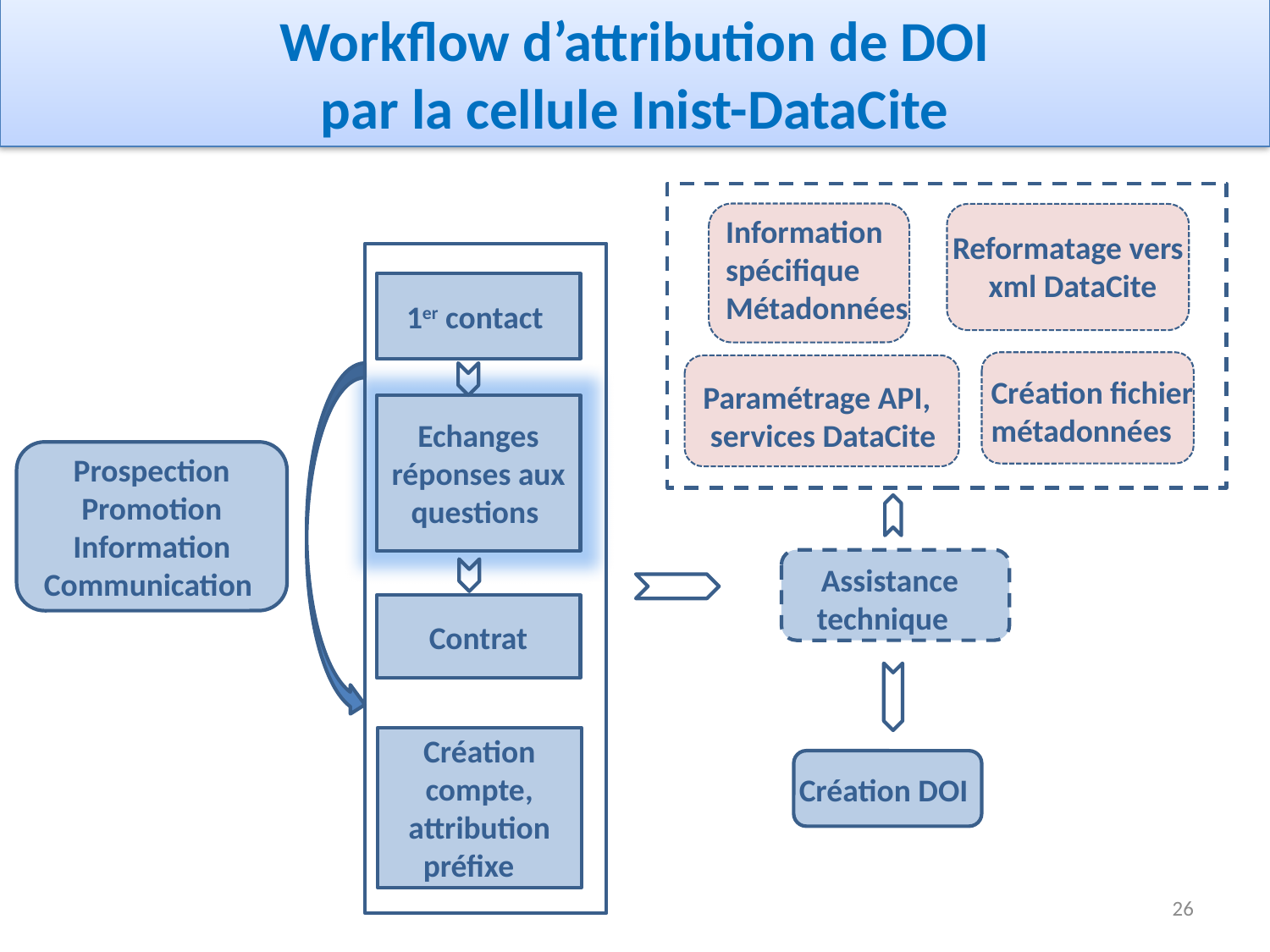

Workflow d’attribution de DOI
par la cellule Inist-DataCite

Information spécifique
Métadonnées
Reformatage vers
     xml DataCite
Création fichier
métadonnées
Paramétrage API,
 services DataCite

1er contact

Echanges réponses aux questions

Prospection
Promotion Information Communication

  Assistance technique

Contrat

Création compte,
attribution préfixe

Création DOI

26